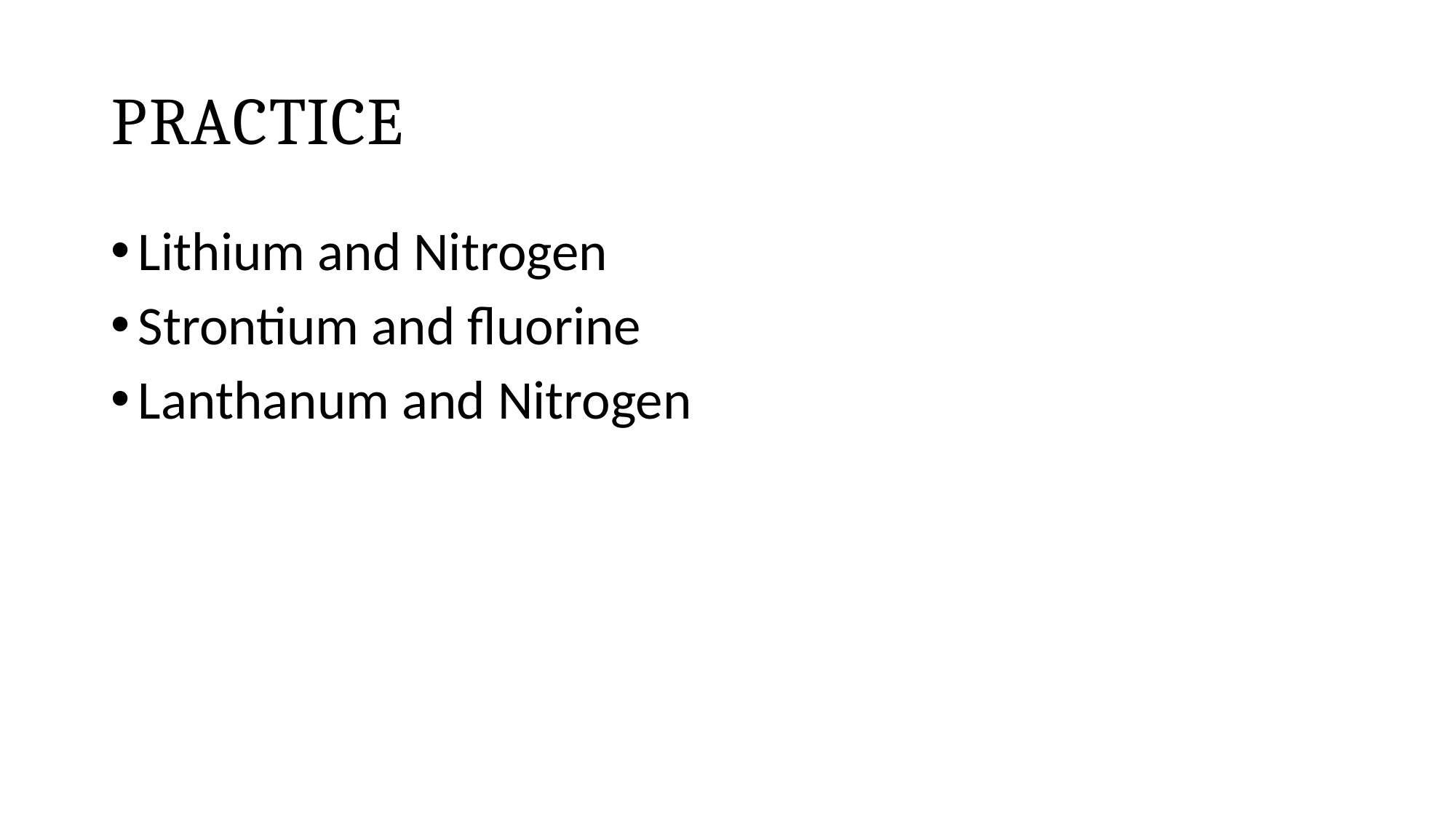

# PRACTICE
Lithium and Nitrogen
Strontium and fluorine
Lanthanum and Nitrogen